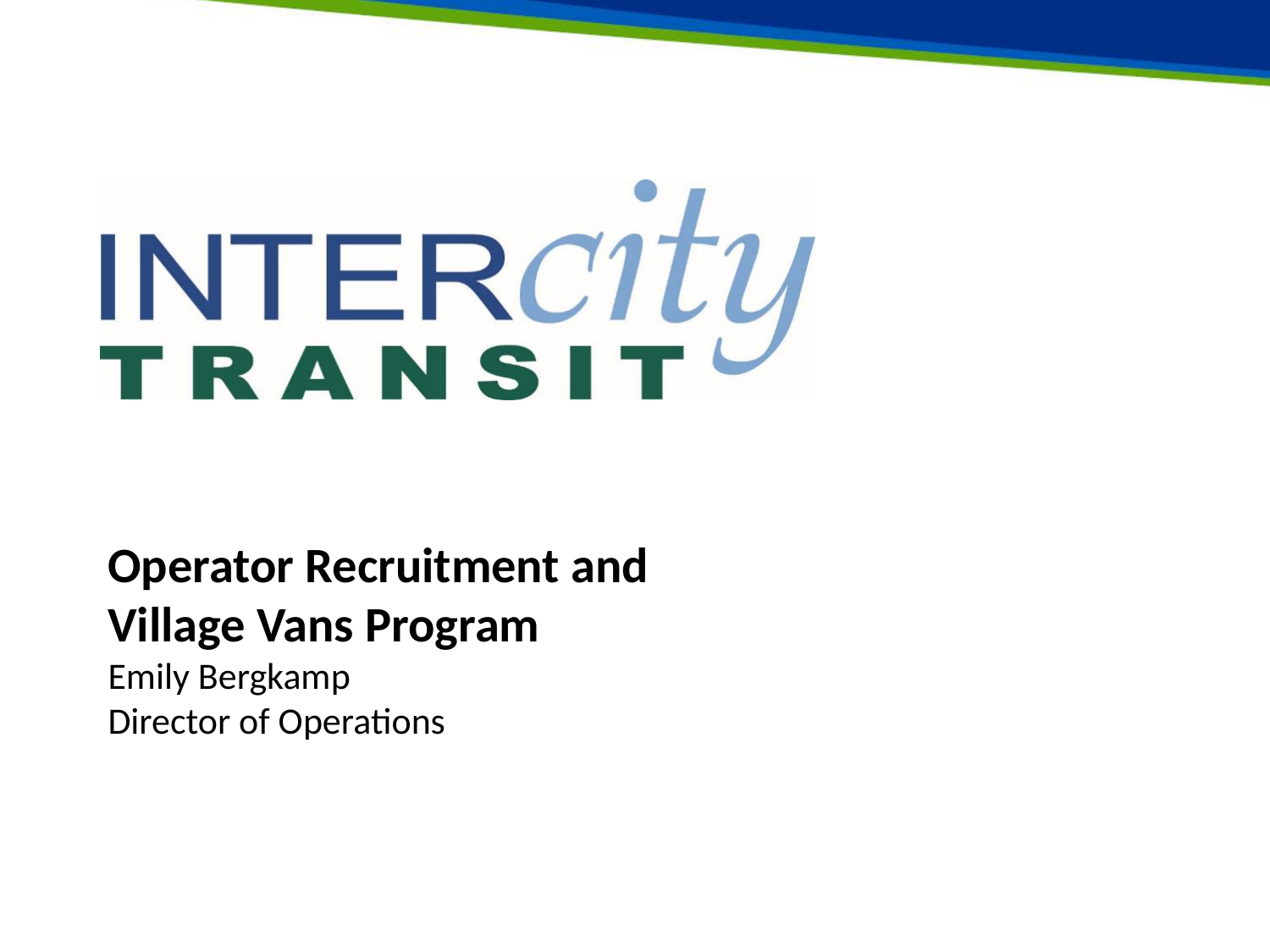

# Operator Recruitment and Village Vans Program Emily Bergkamp Director of Operations